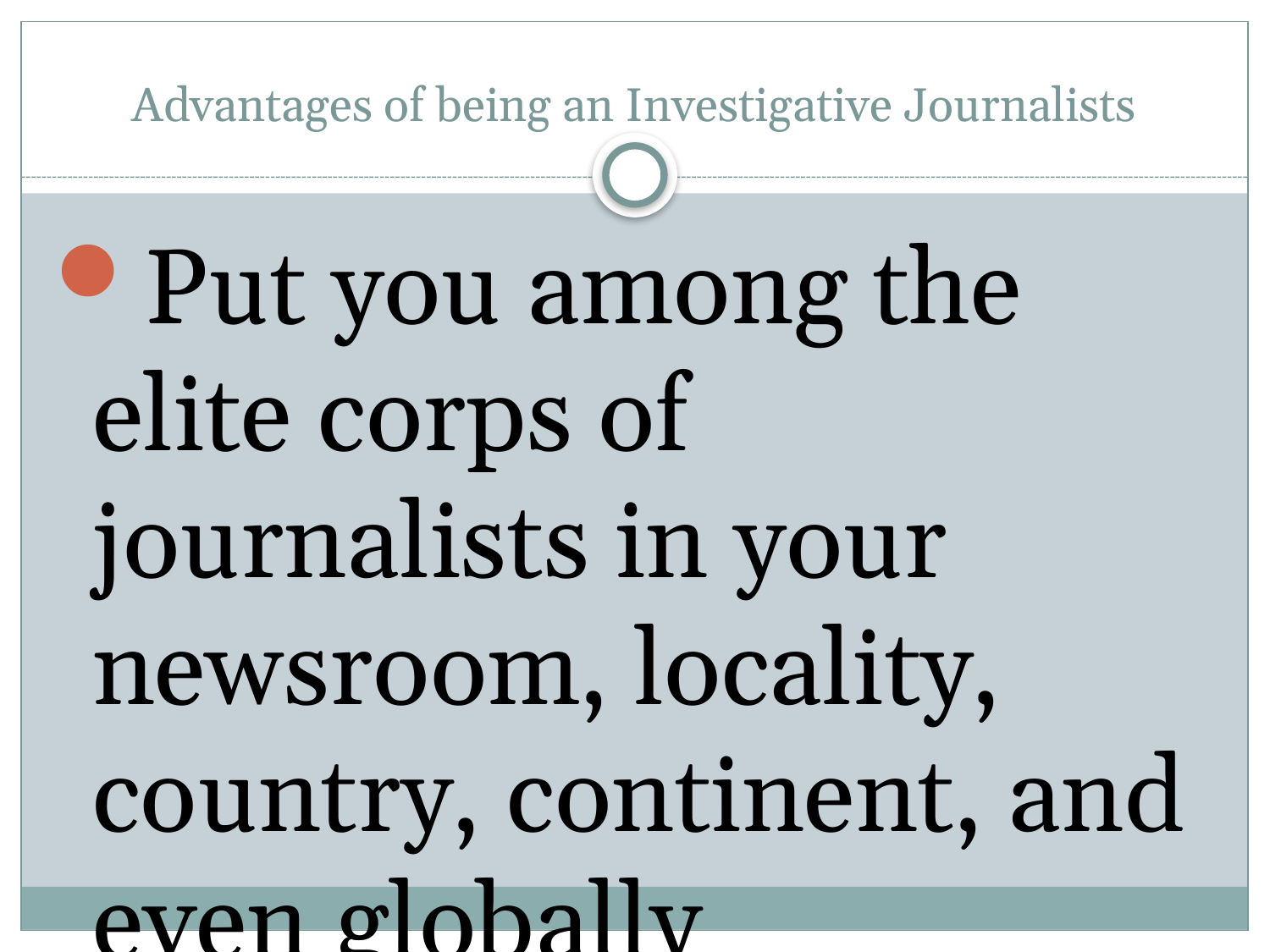

# Advantages of being an Investigative Journalists
Put you among the elite corps of journalists in your newsroom, locality, country, continent, and even globally